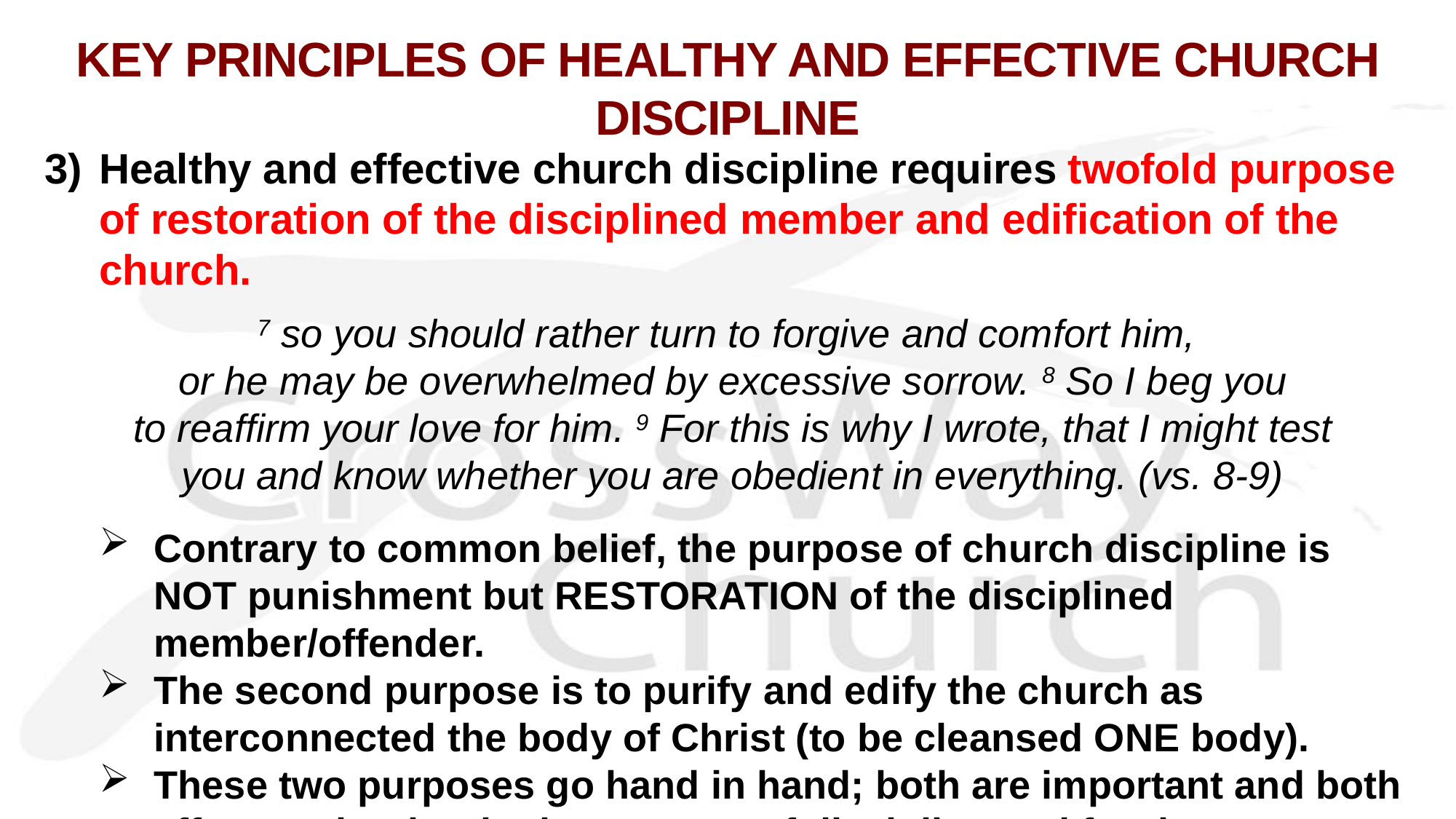

# KEY PRINCIPLES OF HEALTHY AND EFFECTIVE CHURCH DISCIPLINE
3)	Healthy and effective church discipline requires twofold purpose of restoration of the disciplined member and edification of the church.

7 so you should rather turn to forgive and comfort him,
or he may be overwhelmed by excessive sorrow. 8 So I beg you
 to reaffirm your love for him. 9 For this is why I wrote, that I might test
you and know whether you are obedient in everything. (vs. 8-9)

Contrary to common belief, the purpose of church discipline is NOT punishment but RESTORATION of the disciplined member/offender.
The second purpose is to purify and edify the church as interconnected the body of Christ (to be cleansed ONE body).
These two purposes go hand in hand; both are important and both affect each other in the process of discipline and forgiveness.